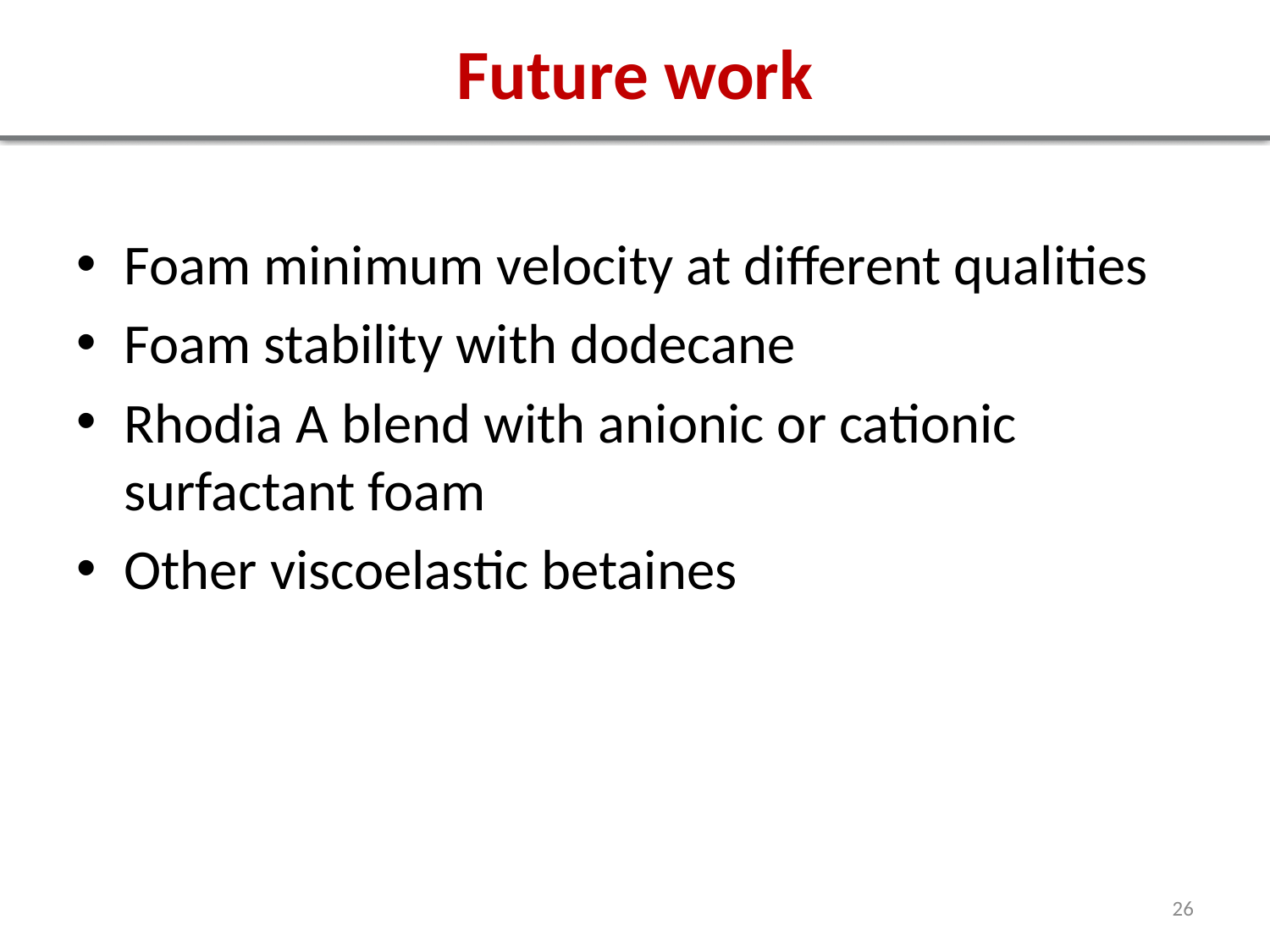

# Future work
Foam minimum velocity at different qualities
Foam stability with dodecane
Rhodia A blend with anionic or cationic surfactant foam
Other viscoelastic betaines
26